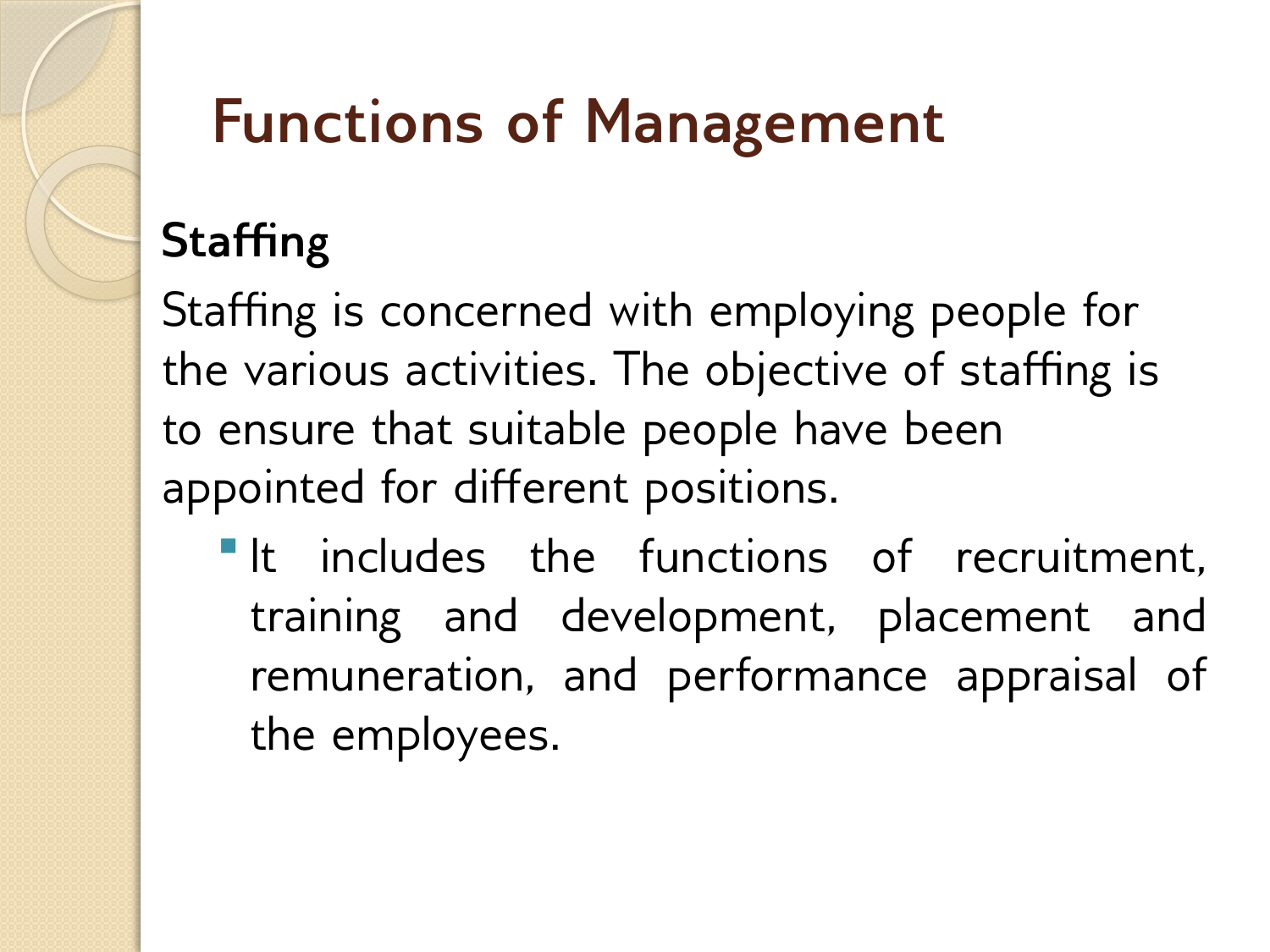

# Functions of Management
Staffing
Staffing is concerned with employing people for the various activities. The objective of staffing is to ensure that suitable people have been appointed for different positions.
It includes the functions of recruitment, training and development, placement and remuneration, and performance appraisal of the employees.